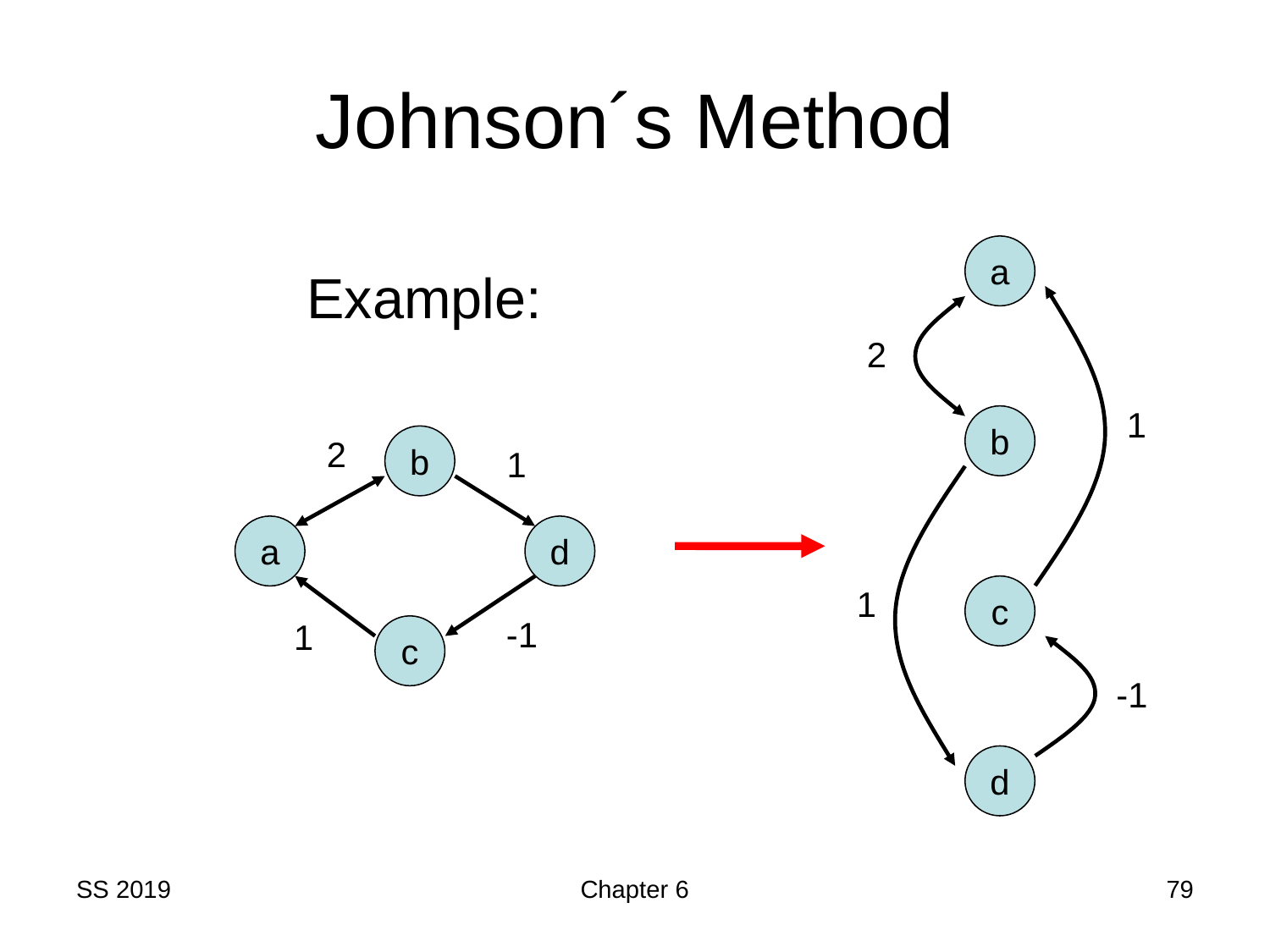

# Johnson´s Method
a
Example:

2
1
b
2
b
1

a
d

1
c
-1
1
c

-1
d
SS 2019
Chapter 6
79